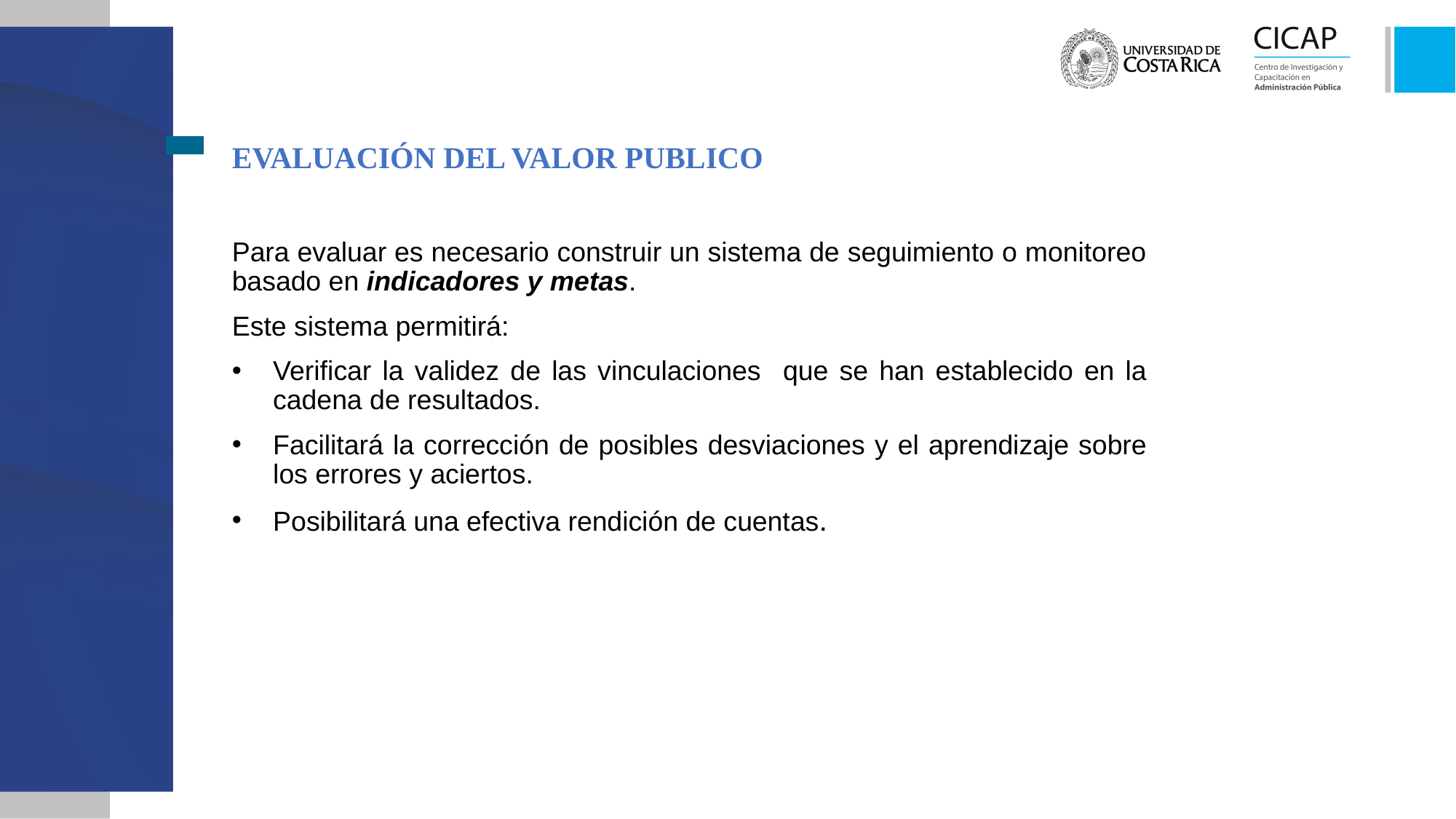

EVALUACIÓN DEL VALOR PUBLICO

Para evaluar es necesario construir un sistema de seguimiento o monitoreo basado en indicadores y metas.
Este sistema permitirá:
Verificar la validez de las vinculaciones  que se han establecido en la cadena de resultados.
Facilitará la corrección de posibles desviaciones y el aprendizaje sobre los errores y aciertos.
Posibilitará una efectiva rendición de cuentas.